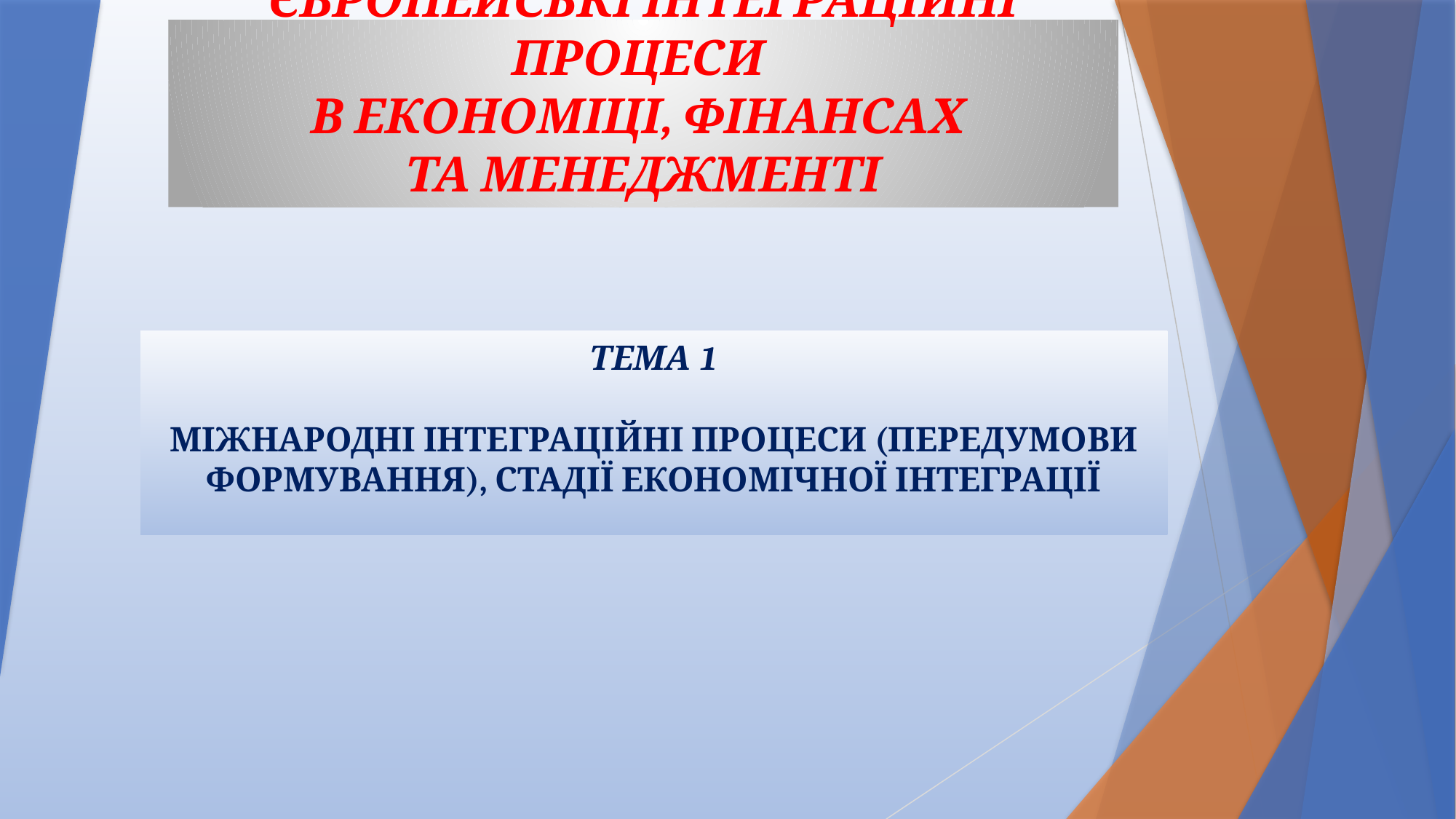

# ЄВРОПЕЙСЬКІ ІНТЕГРАЦІЙНІ ПРОЦЕСИ В ЕКОНОМІЦІ, ФІНАНСАХ ТА МЕНЕДЖМЕНТІ
ТЕМА 1

МІЖНАРОДНІ ІНТЕГРАЦІЙНІ ПРОЦЕСИ (ПЕРЕДУМОВИ ФОРМУВАННЯ), СТАДІЇ ЕКОНОМІЧНОЇ ІНТЕГРАЦІЇ